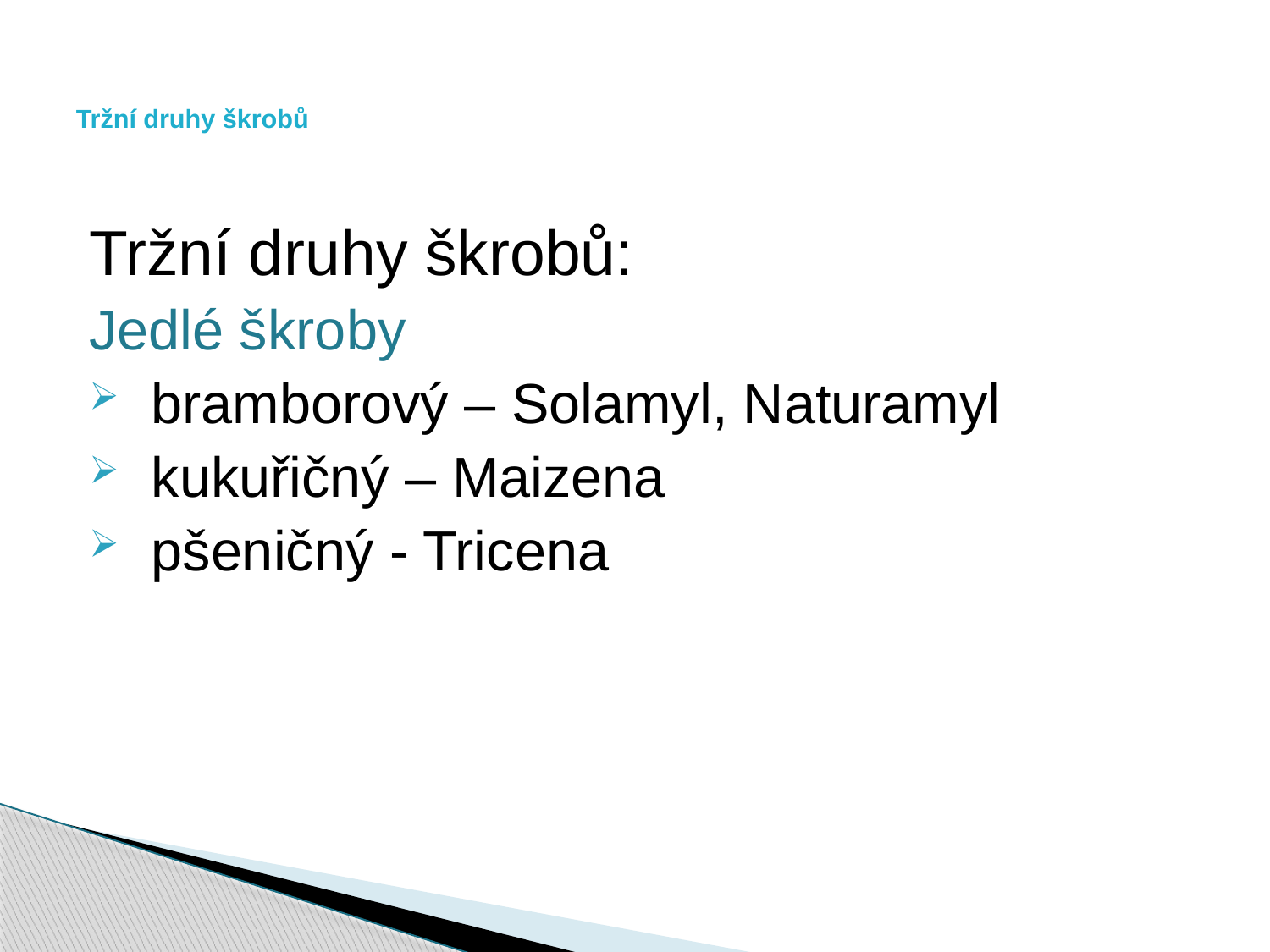

# Tržní druhy škrobů
Tržní druhy škrobů:
Jedlé škroby
bramborový – Solamyl, Naturamyl
kukuřičný – Maizena
pšeničný - Tricena